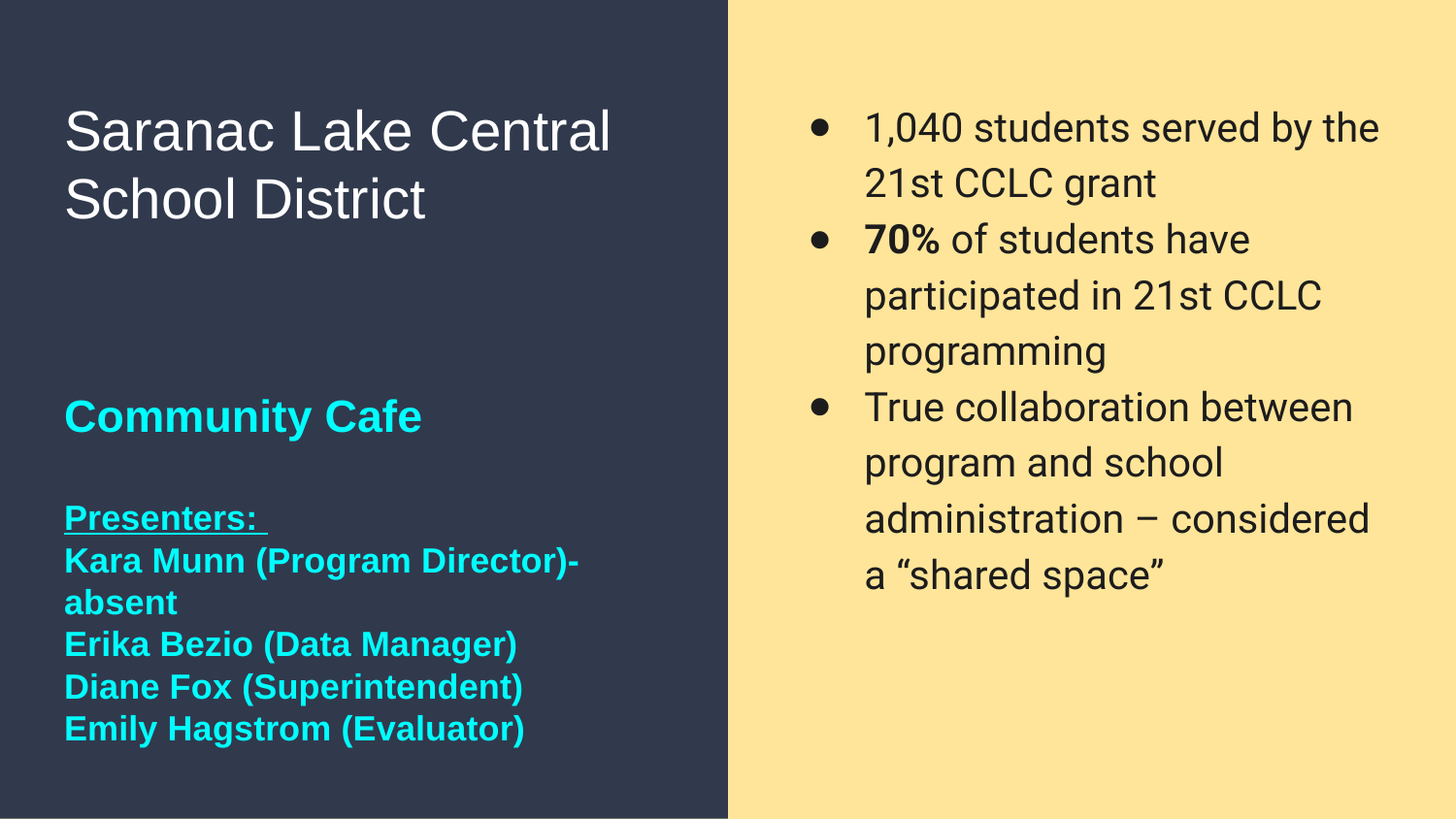

# Saranac Lake Central School District
1,040 students served by the 21st CCLC grant
70% of students have participated in 21st CCLC programming
True collaboration between program and school administration – considered a “shared space”

Community Cafe

Presenters:
Kara Munn (Program Director)-absent
Erika Bezio (Data Manager)
Diane Fox (Superintendent)
Emily Hagstrom (Evaluator)